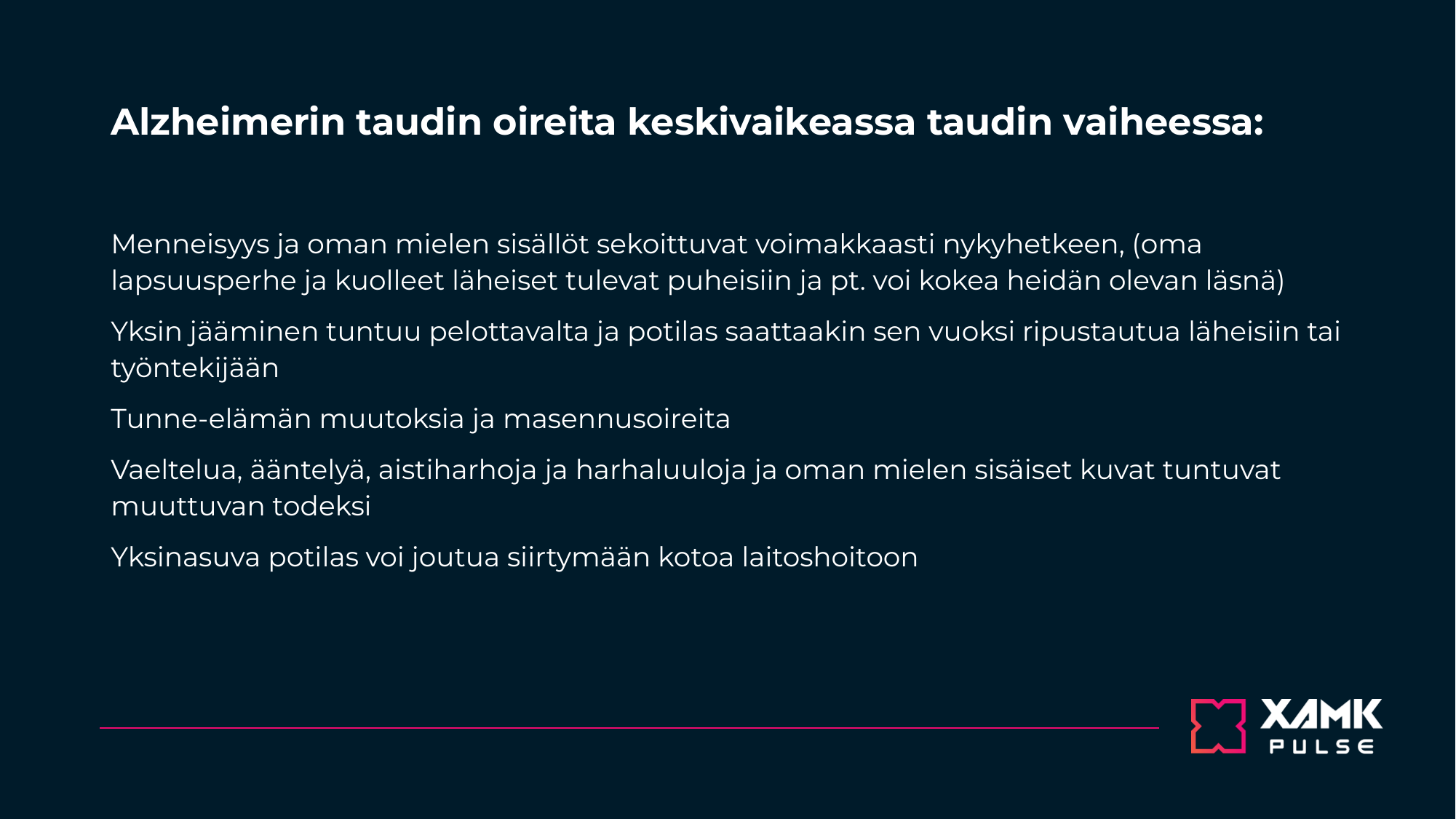

# Alzheimerin taudin oireita keskivaikeassa taudin vaiheessa:
Menneisyys ja oman mielen sisällöt sekoittuvat voimakkaasti nykyhetkeen, (oma lapsuusperhe ja kuolleet läheiset tulevat puheisiin ja pt. voi kokea heidän olevan läsnä)
Yksin jääminen tuntuu pelottavalta ja potilas saattaakin sen vuoksi ripustautua läheisiin tai työntekijään
Tunne-elämän muutoksia ja masennusoireita
Vaeltelua, ääntelyä, aistiharhoja ja harhaluuloja ja oman mielen sisäiset kuvat tuntuvat muuttuvan todeksi
Yksinasuva potilas voi joutua siirtymään kotoa laitoshoitoon